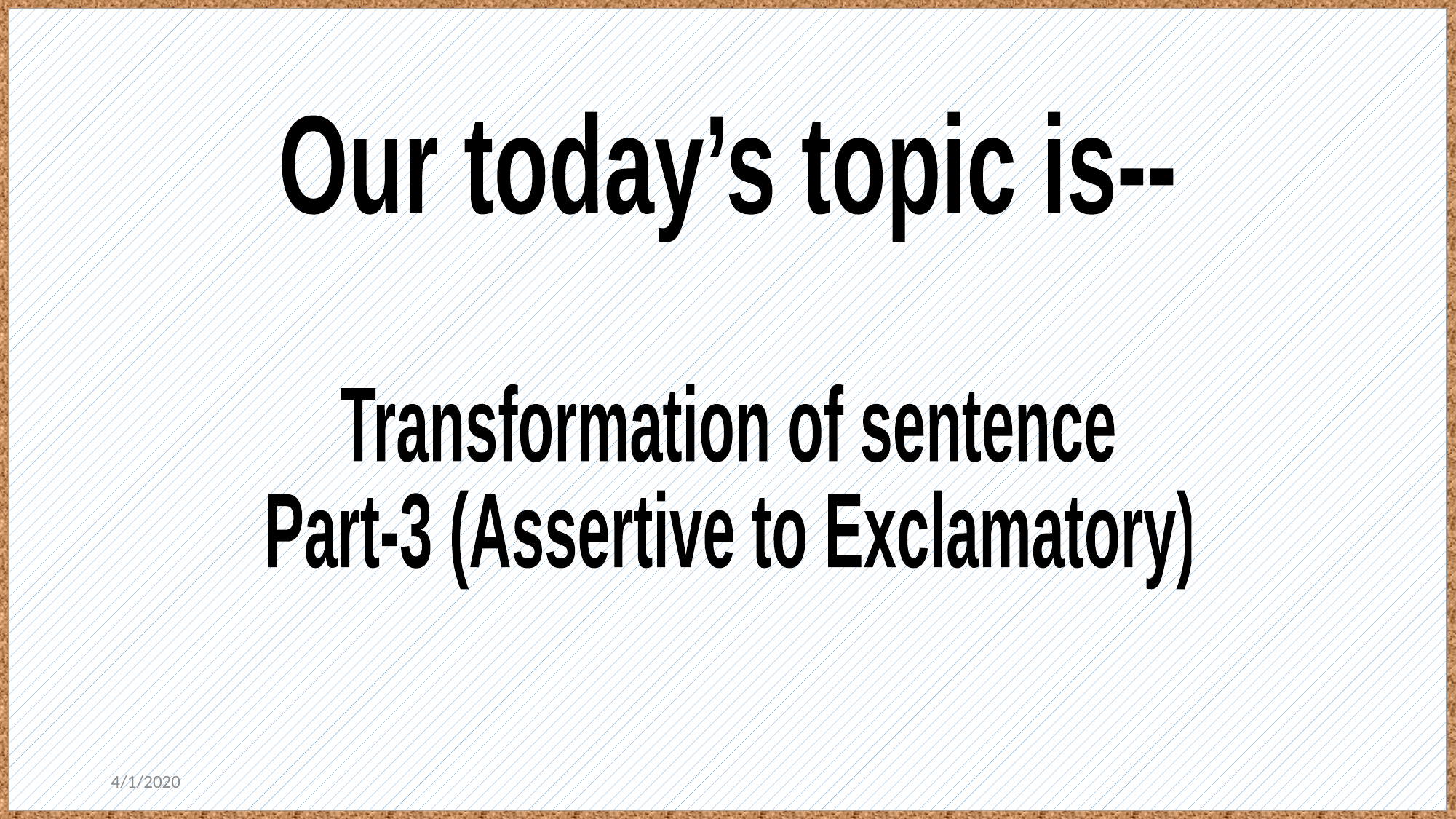

Our today’s topic is--
Transformation of sentence
Part-3 (Assertive to Exclamatory)
4/1/2020
KKT Digital World-MC_89,L.P High School,Chhatak,Sunamgonj.